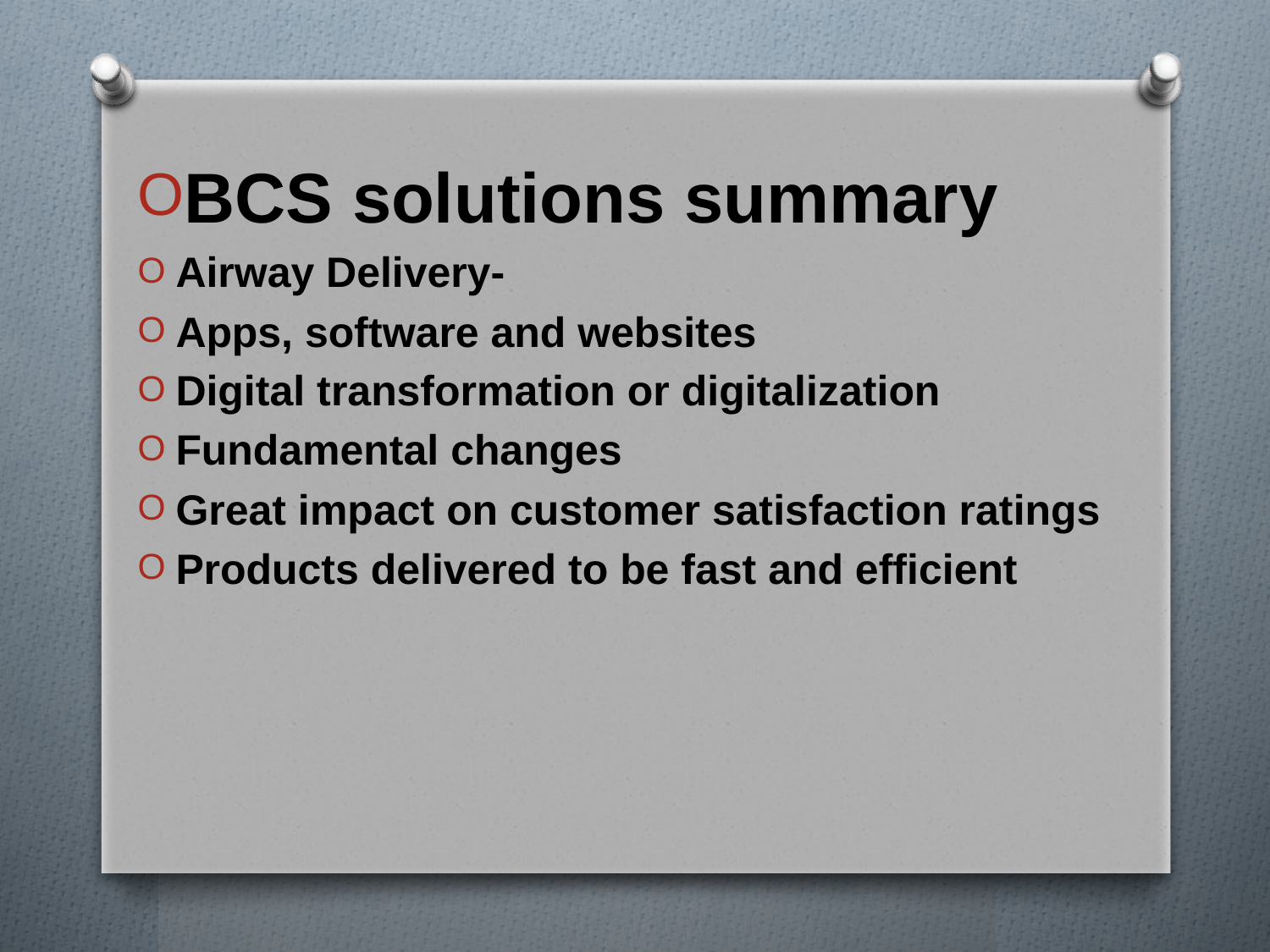

BCS solutions summary
Airway Delivery-
Apps, software and websites
Digital transformation or digitalization
Fundamental changes
Great impact on customer satisfaction ratings
Products delivered to be fast and efficient